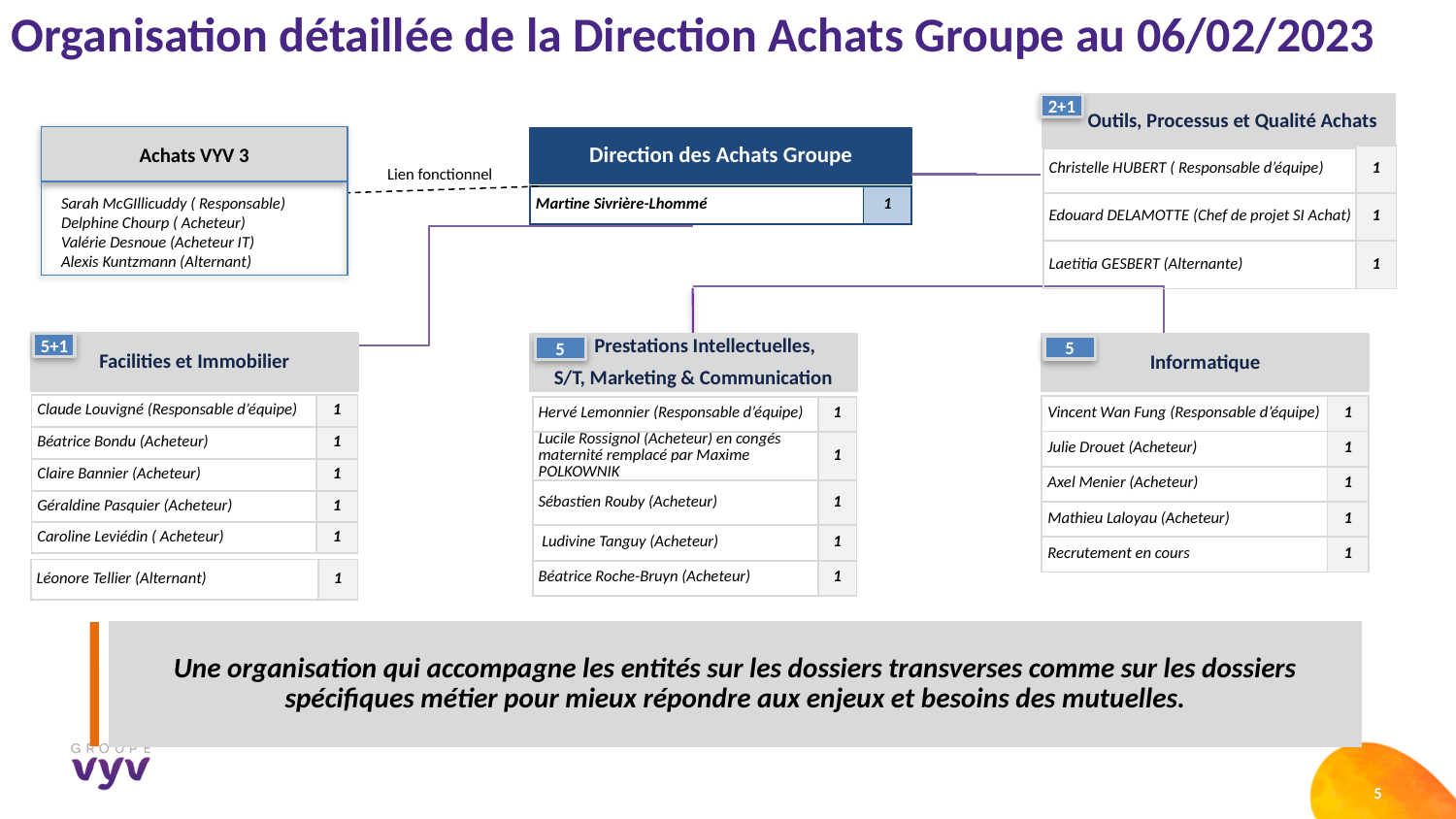

# Organisation détaillée de la Direction Achats Groupe au 06/02/2023
2+1
      Outils, Processus et Qualité Achats
Achats VYV 3
Direction des Achats Groupe
| Christelle HUBERT ( Responsable d’équipe) | 1 |
| --- | --- |
| Edouard DELAMOTTE (Chef de projet SI Achat) | 1 |
| Laetitia GESBERT (Alternante) | 1 |
Lien fonctionnel

Sarah McGIllicuddy ( Responsable)
Delphine Chourp ( Acheteur)
Valérie Desnoue (Acheteur IT)
Alexis Kuntzmann (Alternant)
| Martine Sivrière-Lhommé | 1 |
| --- | --- |
Facilities et Immobilier
5+1
      Prestations Intellectuelles,
S/T, Marketing & Communication
Informatique
5
5
| Claude Louvigné (Responsable d’équipe) | 1 |
| --- | --- |
| Béatrice Bondu (Acheteur) | 1 |
| Claire Bannier (Acheteur) | 1 |
| Vincent Wan Fung (Responsable d’équipe) | 1 |
| --- | --- |
| Julie Drouet (Acheteur) | 1 |
| Axel Menier (Acheteur) | 1 |
| Mathieu Laloyau (Acheteur) | 1 |
| Recrutement en cours | 1 |
| Hervé Lemonnier (Responsable d’équipe) | 1 |
| --- | --- |
| Lucile Rossignol (Acheteur) en congés maternité remplacé par Maxime POLKOWNIK | 1 |
| Sébastien Rouby (Acheteur) | 1 |
| Ludivine Tanguy (Acheteur) | 1 |
| Béatrice Roche-Bruyn (Acheteur) | 1 |
| Géraldine Pasquier (Acheteur) | 1 |
| --- | --- |
| Caroline Leviédin ( Acheteur) | 1 |
| Léonore Tellier (Alternant) | 1 |
| --- | --- |
Une organisation qui accompagne les entités sur les dossiers transverses comme sur les dossiers spécifiques métier pour mieux répondre aux enjeux et besoins des mutuelles.